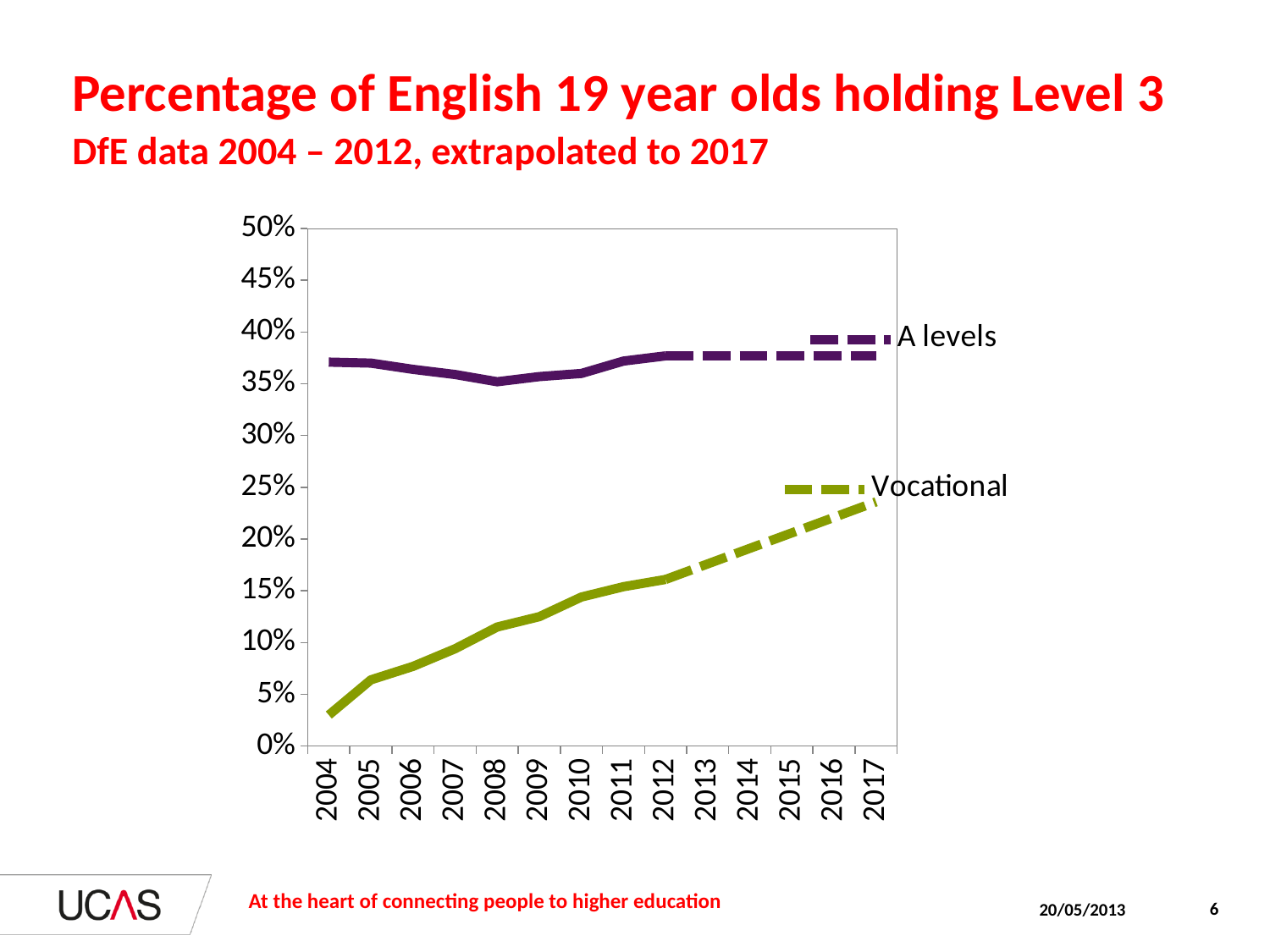

# Percentage of English 19 year olds holding Level 3
DfE data 2004 – 2012, extrapolated to 2017

### Chart

| Category | A levels, Applied A levels | Vocational qualification outside of Apprenticeship | A levels, Applied A levels | Vocational qualification outside of Apprenticeship |
|---|---|---|---|---|
| 2004 | 0.37100000000000066 | 0.030000000000000002 | None | None |
| 2005 | 0.3700000000000004 | 0.06400000000000011 | None | None |
| 2006 | 0.3640000000000003 | 0.077 | None | None |
| 2007 | 0.3590000000000003 | 0.09400000000000003 | None | None |
| 2008 | 0.3520000000000003 | 0.115 | None | None |
| 2009 | 0.3570000000000003 | 0.125 | None | None |
| 2010 | 0.3600000000000003 | 0.14400000000000004 | None | None |
| 2011 | 0.3720000000000007 | 0.15400000000000033 | None | None |
| 2012 | 0.37700000000000067 | 0.161 | 0.37700000000000067 | 0.161 |
| 2013 | None | None | 0.37700000000000067 | 0.1760000000000002 |
| 2014 | None | None | 0.37700000000000067 | 0.191 |
| 2015 | None | None | 0.37700000000000067 | 0.20600000000000004 |
| 2016 | None | None | 0.37700000000000067 | 0.22100000000000003 |
| 2017 | None | None | 0.37700000000000067 | 0.23600000000000004 |
At the heart of connecting people to higher education
6
20/05/2013